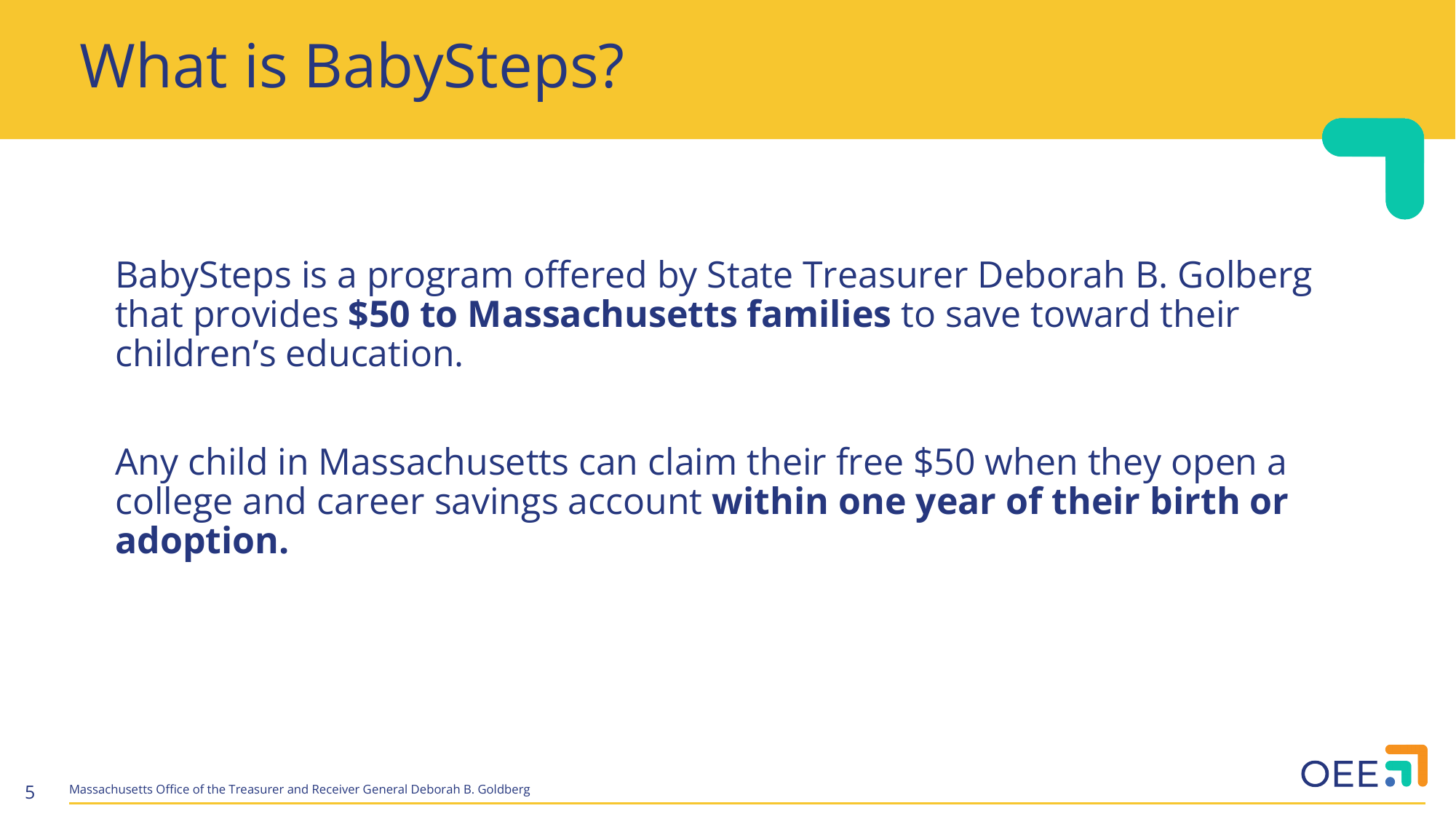

# What is BabySteps?
BabySteps is a program offered by State Treasurer Deborah B. Golberg that provides $50 to Massachusetts families to save toward their children’s education.

Any child in Massachusetts can claim their free $50 when they open a college and career savings account within one year of their birth or adoption.